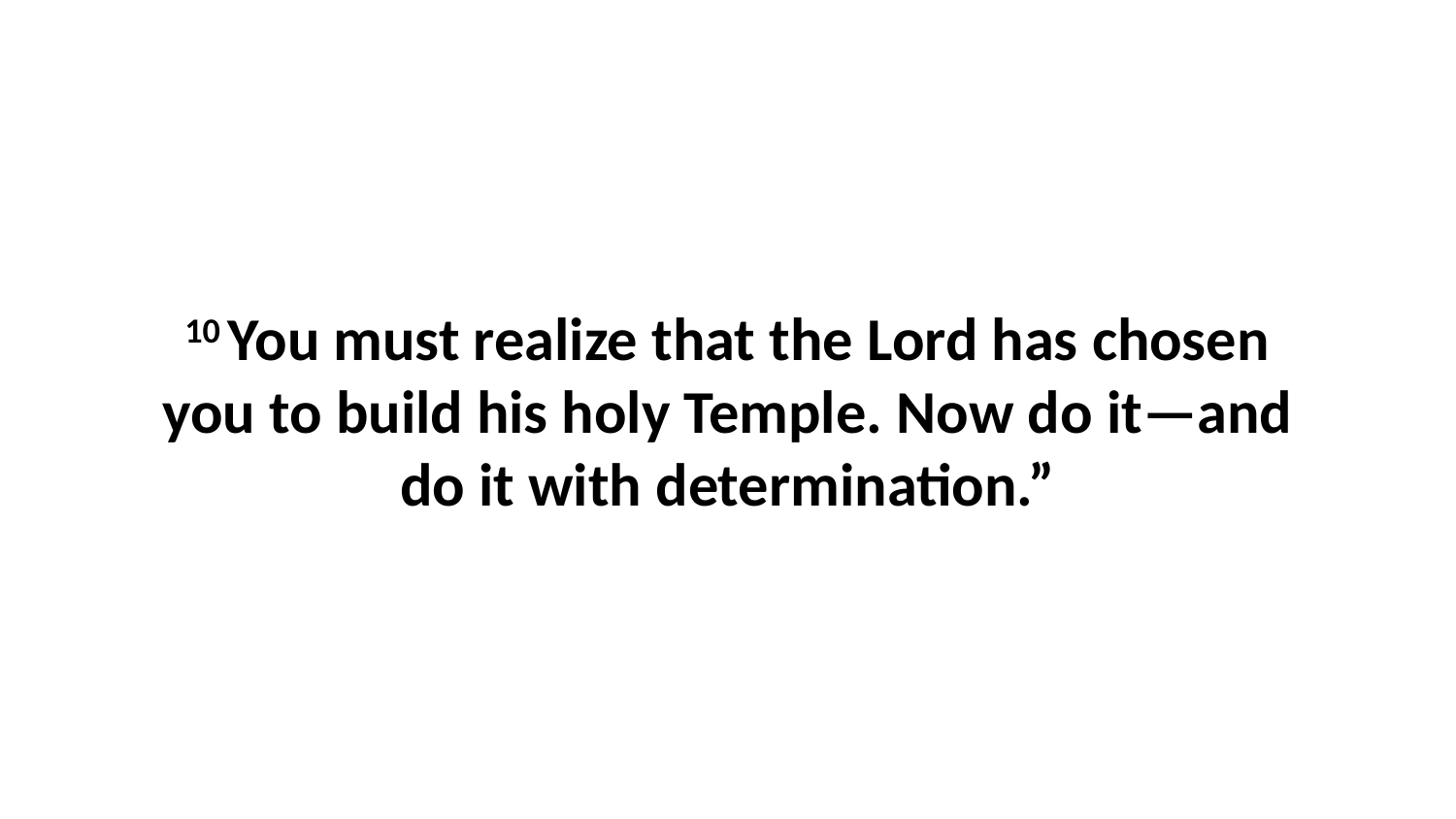

10 You must realize that the Lord has chosen you to build his holy Temple. Now do it—and do it with determination.”